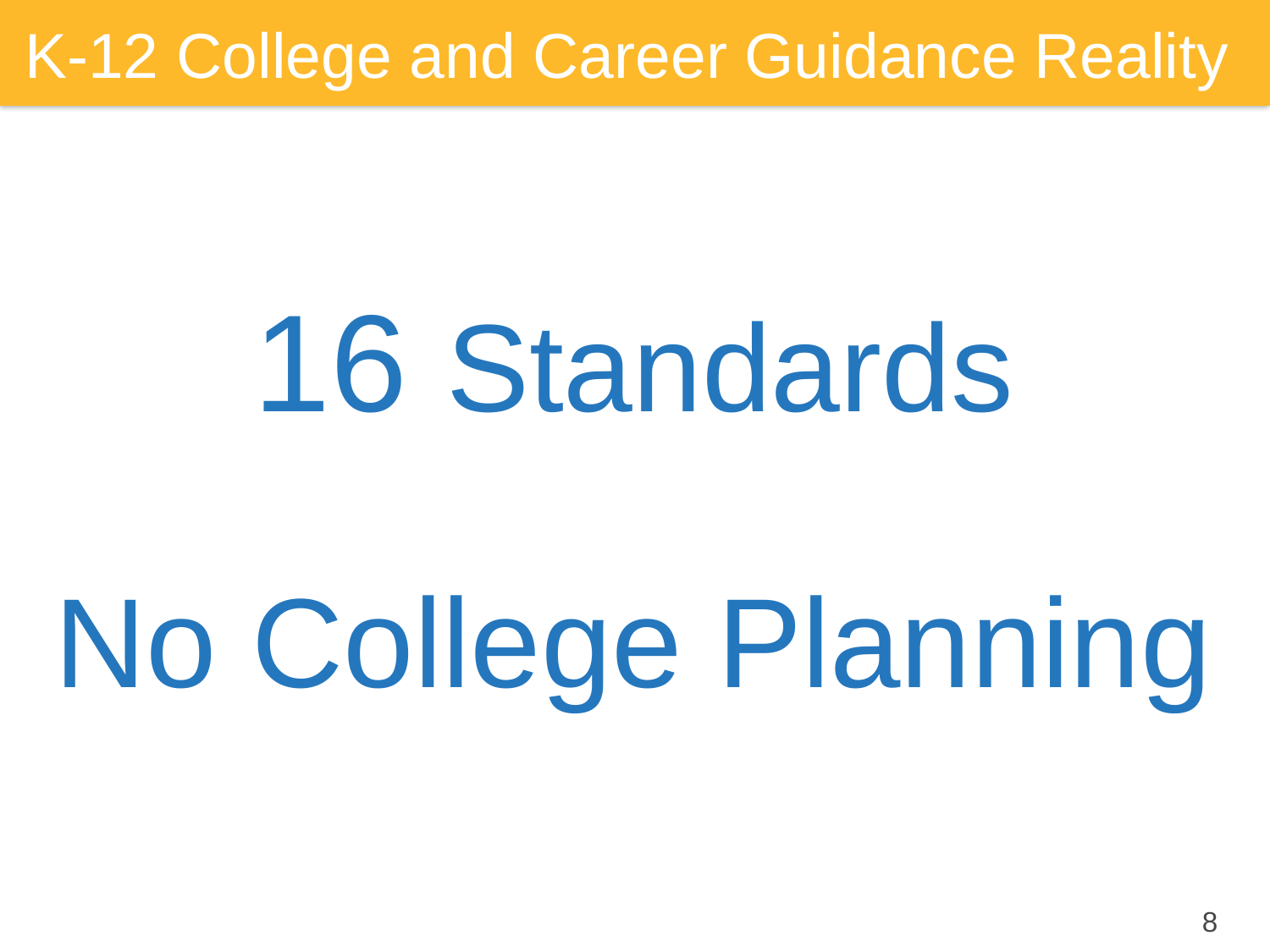

# K-12 College and Career Guidance Reality
16 Standards
No College Planning